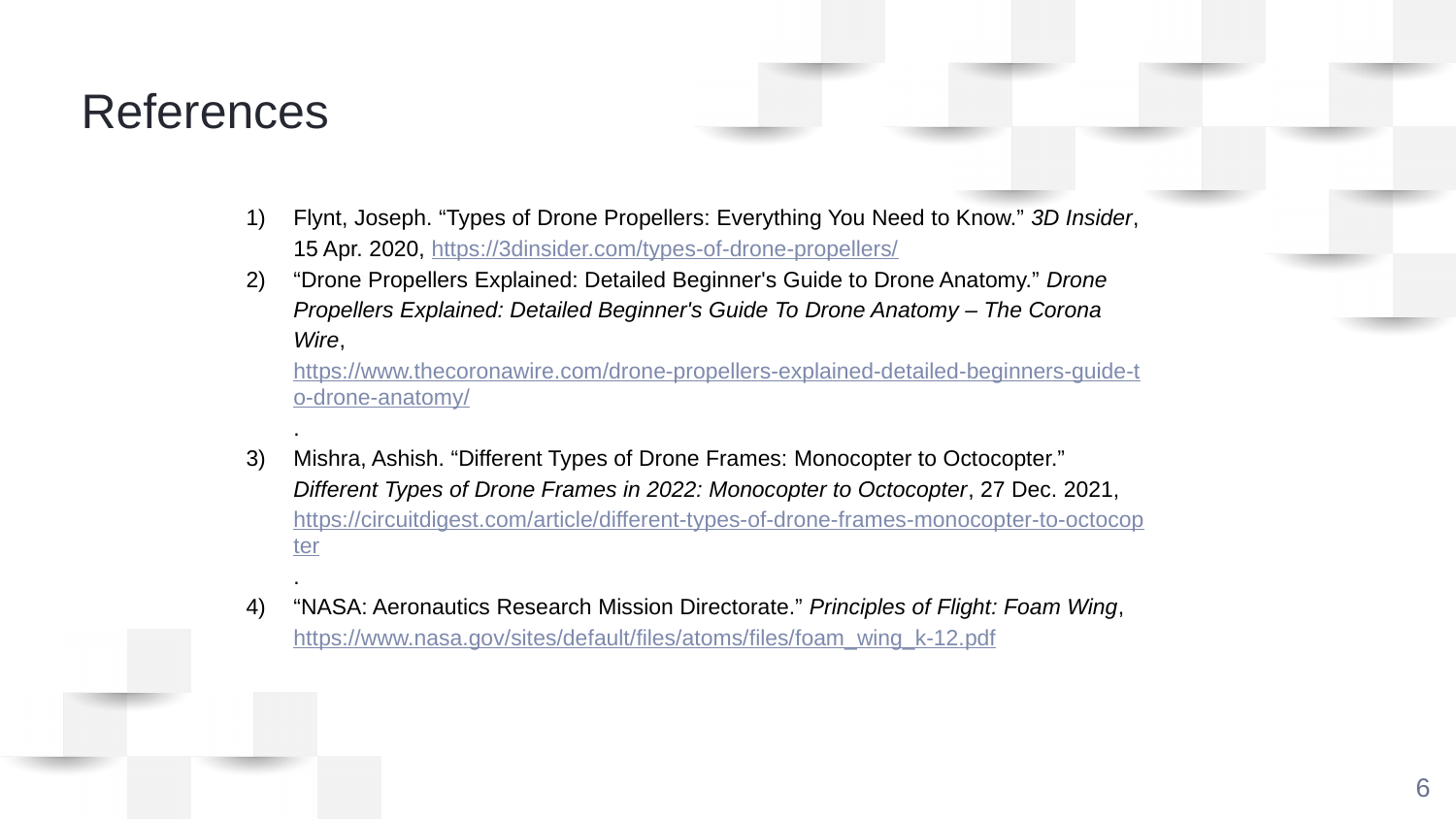

# References
Flynt, Joseph. “Types of Drone Propellers: Everything You Need to Know.” 3D Insider, 15 Apr. 2020, https://3dinsider.com/types-of-drone-propellers/
“Drone Propellers Explained: Detailed Beginner's Guide to Drone Anatomy.” Drone Propellers Explained: Detailed Beginner's Guide To Drone Anatomy – The Corona Wire,https://www.thecoronawire.com/drone-propellers-explained-detailed-beginners-guide-to-drone-anatomy/.
Mishra, Ashish. “Different Types of Drone Frames: Monocopter to Octocopter.” Different Types of Drone Frames in 2022: Monocopter to Octocopter, 27 Dec. 2021, https://circuitdigest.com/article/different-types-of-drone-frames-monocopter-to-octocopter.
“NASA: Aeronautics Research Mission Directorate.” Principles of Flight: Foam Wing, https://www.nasa.gov/sites/default/files/atoms/files/foam_wing_k-12.pdf

6